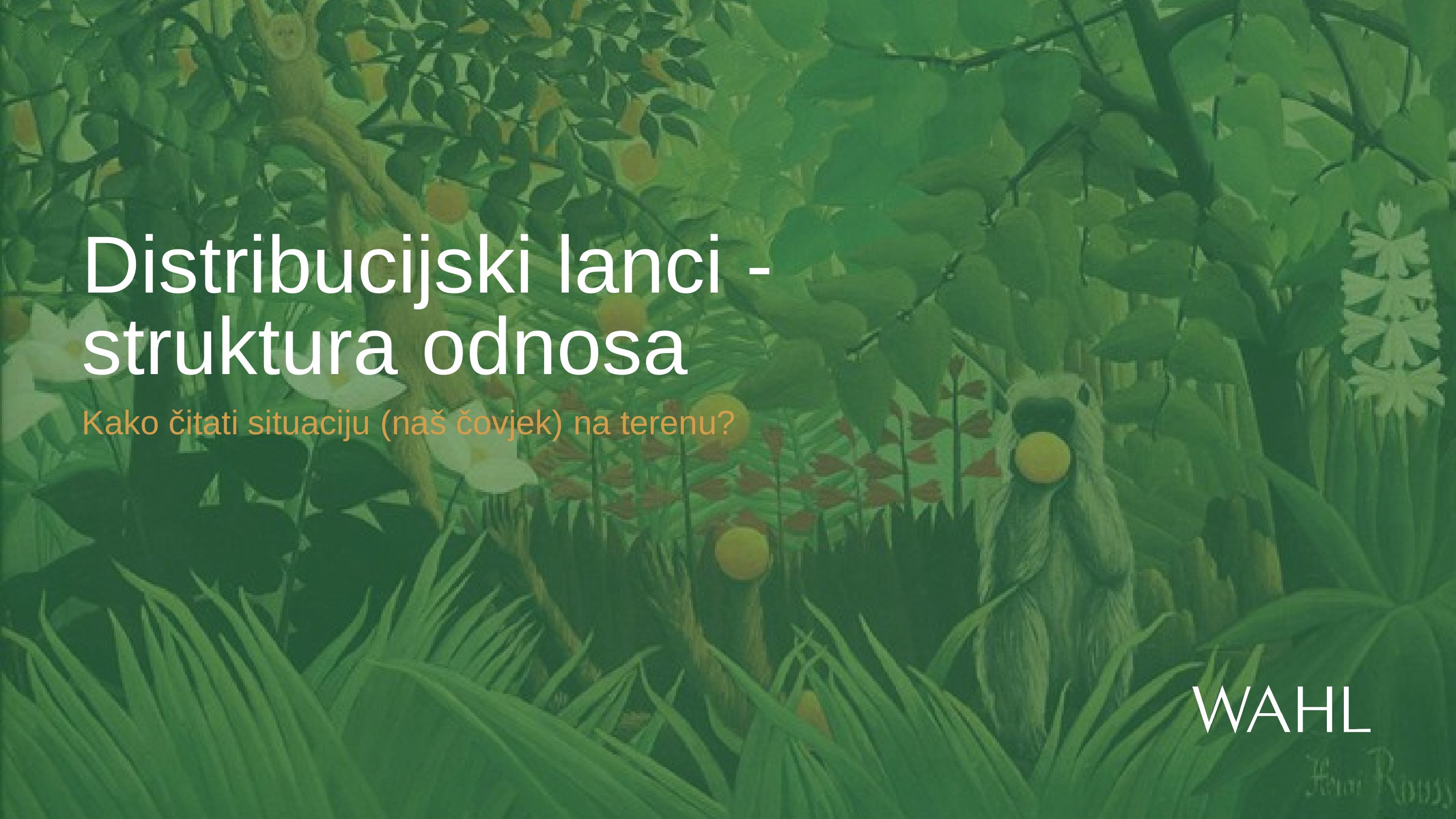

Distribucijski lanci -
struktura odnosa
Kako čitati situaciju (naš čovjek) na terenu?